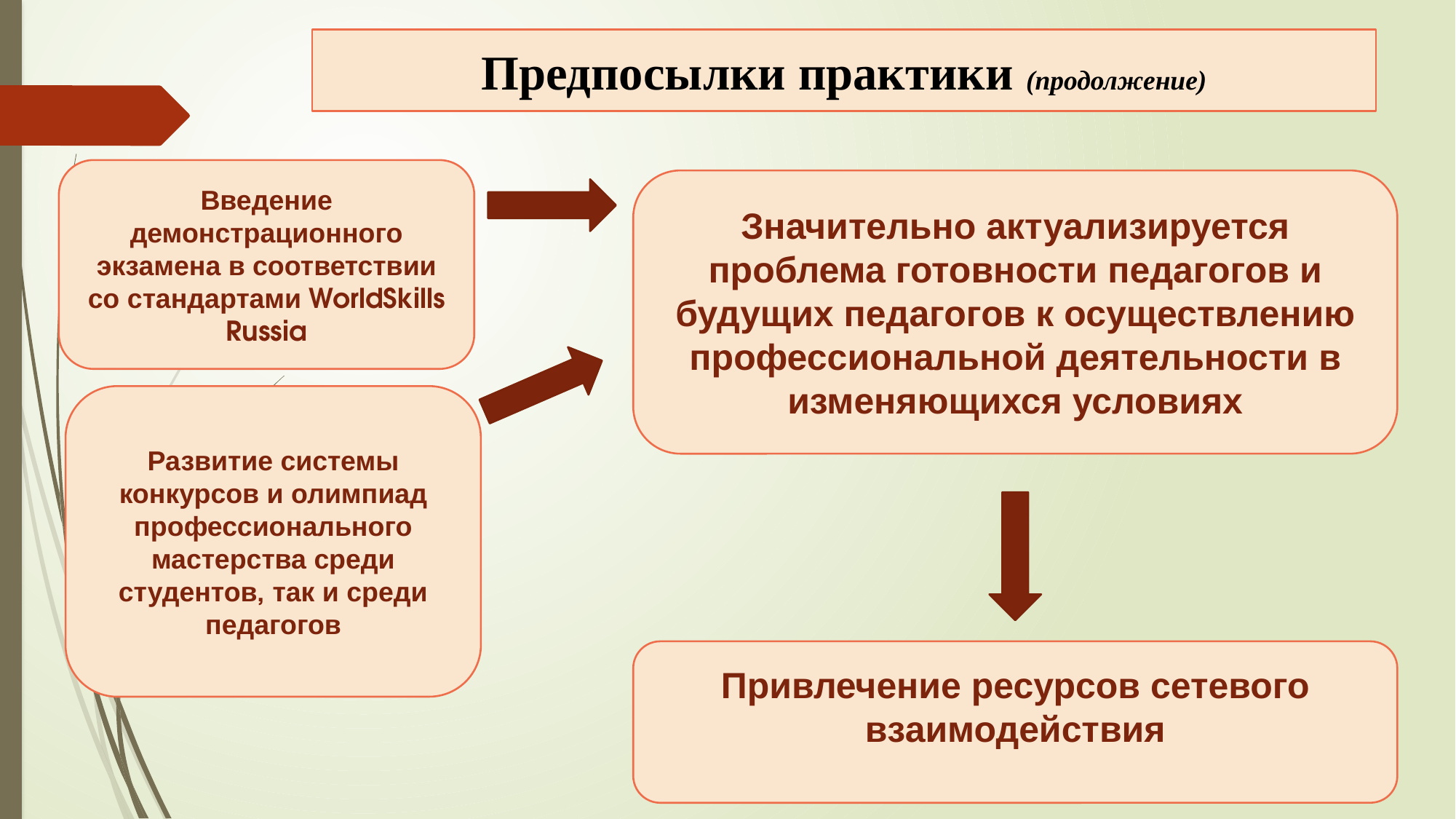

# Предпосылки практики (продолжение)
Введение демонстрационного экзамена в соответствии со стандартами WorldSkills Russia
Значительно актуализируется проблема готовности педагогов и будущих педагогов к осуществлению профессиональной деятельности в изменяющихся условиях

Развитие системы конкурсов и олимпиад профессионального мастерства среди студентов, так и среди педагогов

Привлечение ресурсов сетевого взаимодействия